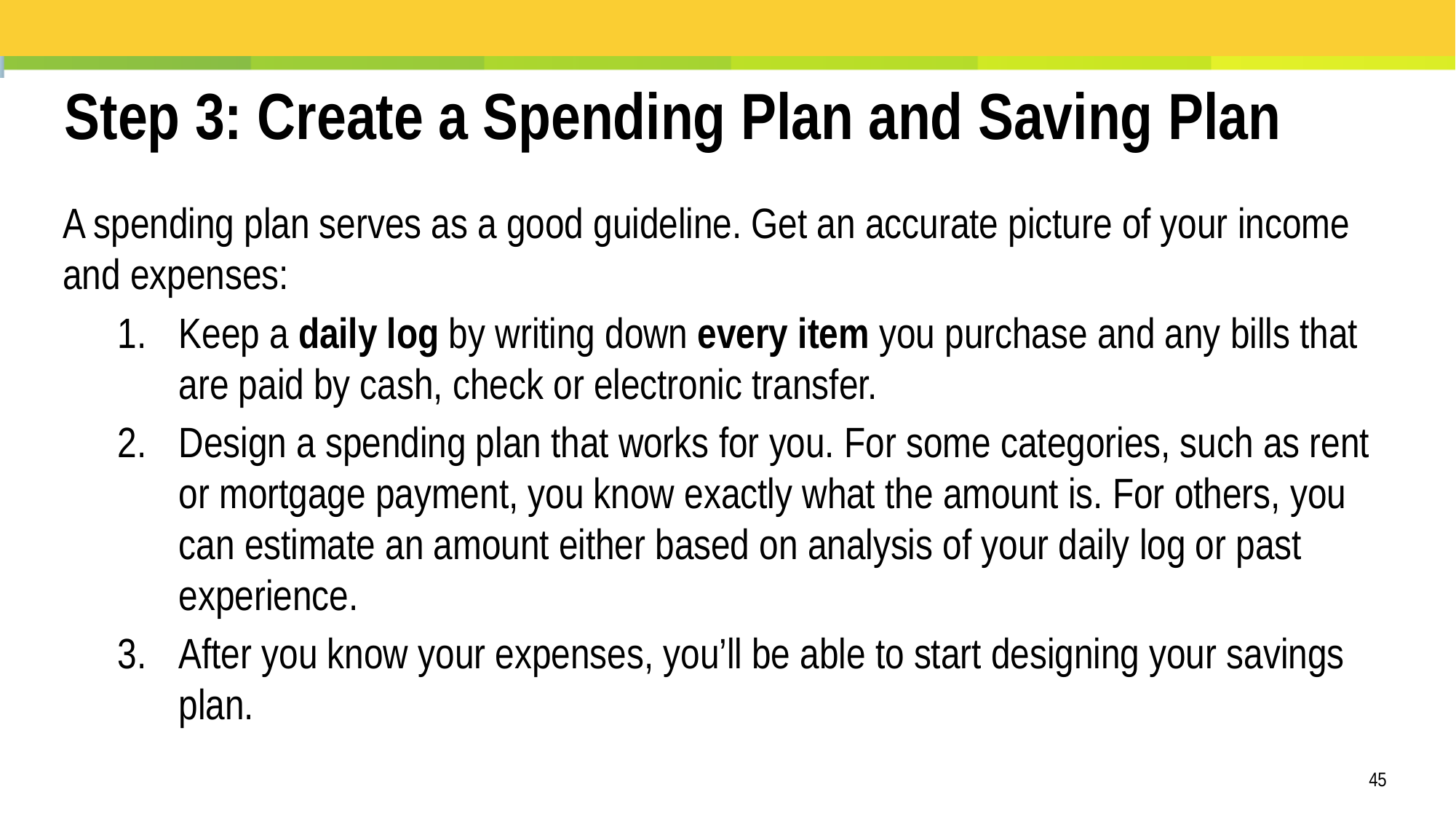

Step 3: Create a Spending Plan and Saving Plan
A spending plan serves as a good guideline. Get an accurate picture of your income and expenses:
Keep a daily log by writing down every item you purchase and any bills that are paid by cash, check or electronic transfer.
Design a spending plan that works for you. For some categories, such as rent or mortgage payment, you know exactly what the amount is. For others, you can estimate an amount either based on analysis of your daily log or past experience.
After you know your expenses, you’ll be able to start designing your savings plan.
45